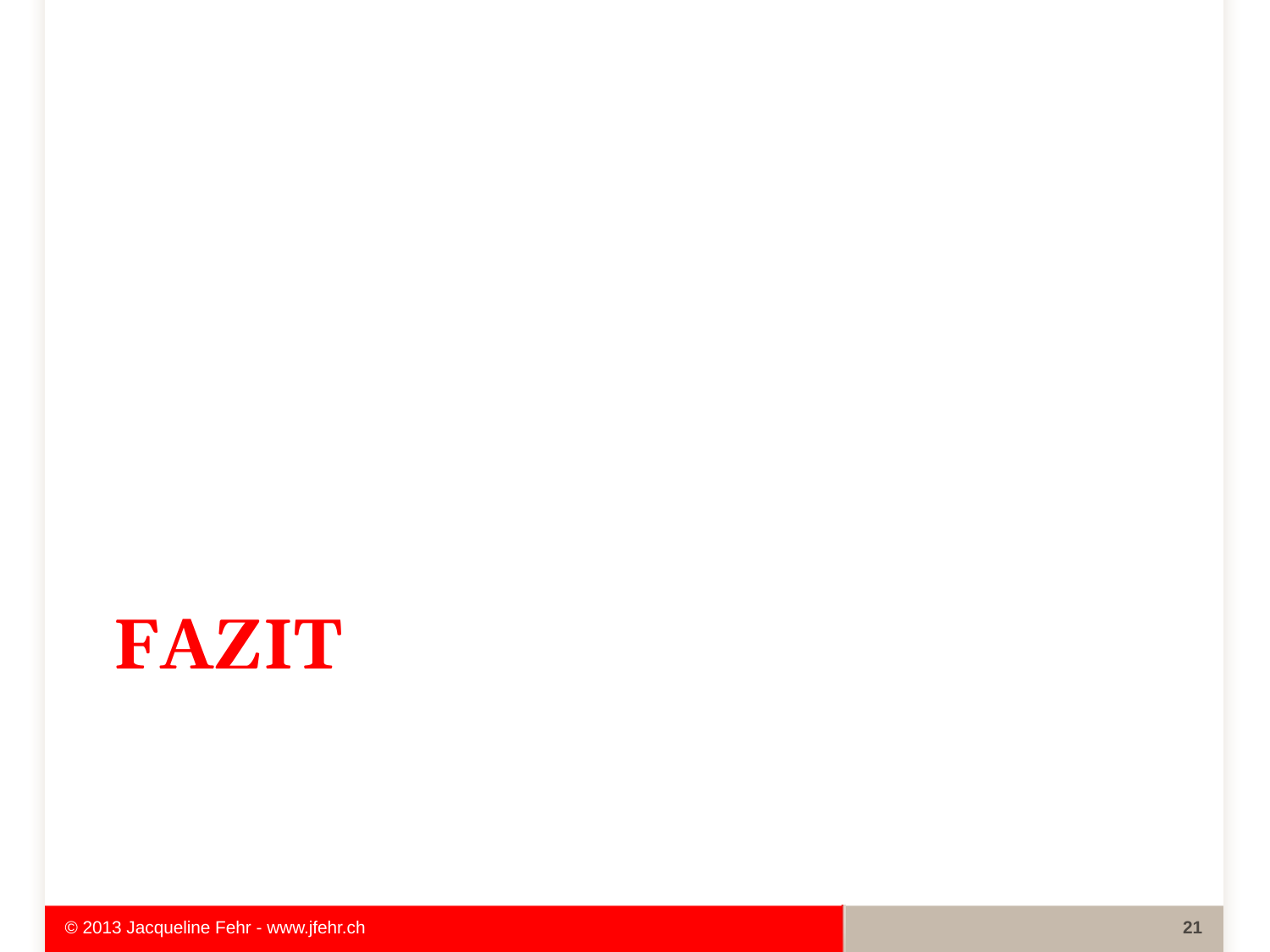

# FAZIT
© 2013 Jacqueline Fehr - www.jfehr.ch
21